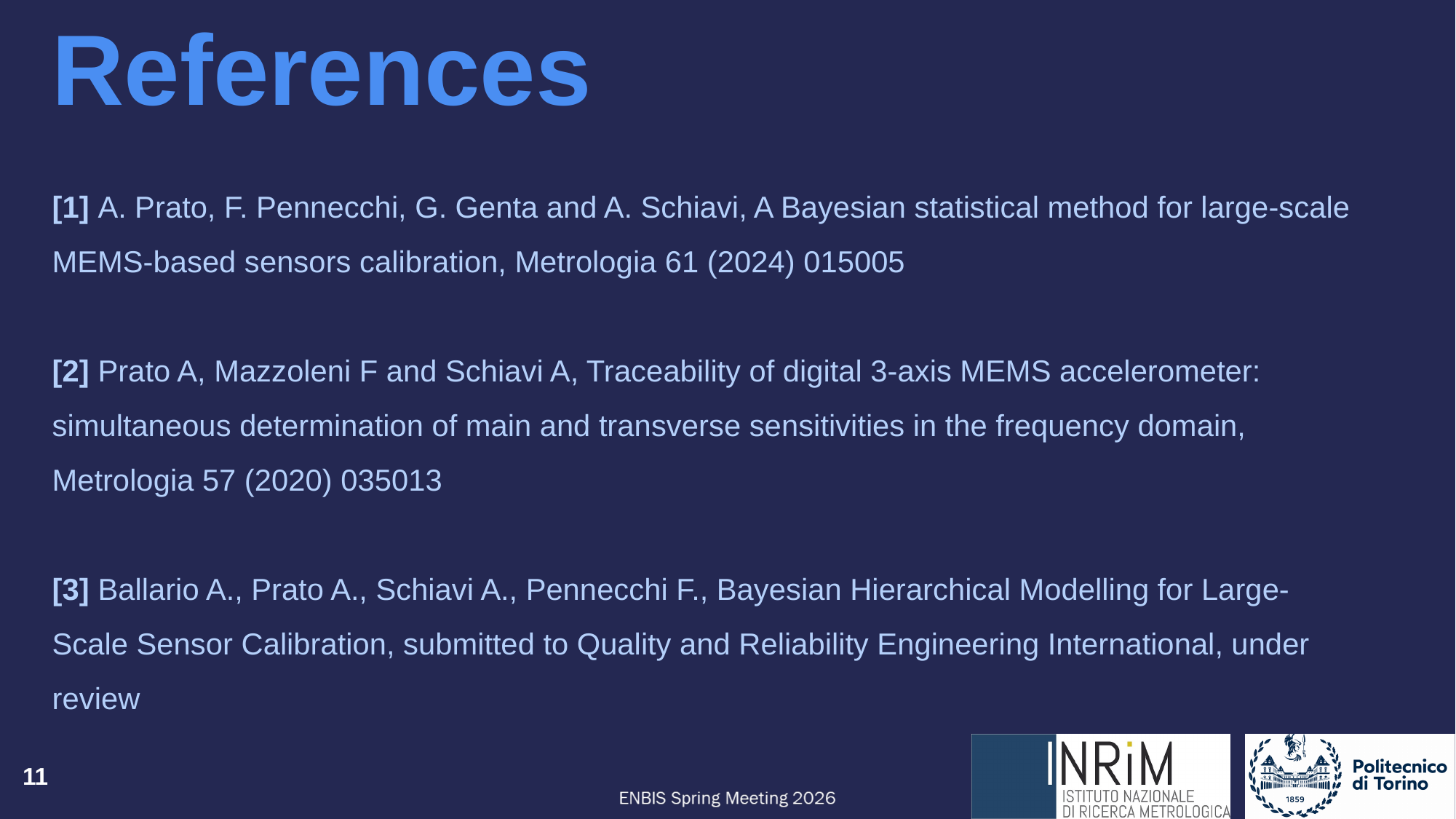

References
[1] A. Prato, F. Pennecchi, G. Genta and A. Schiavi, A Bayesian statistical method for large-scale MEMS-based sensors calibration, Metrologia 61 (2024) 015005

[2] Prato A, Mazzoleni F and Schiavi A, Traceability of digital 3-axis MEMS accelerometer: simultaneous determination of main and transverse sensitivities in the frequency domain, Metrologia 57 (2020) 035013

[3] Ballario A., Prato A., Schiavi A., Pennecchi F., Bayesian Hierarchical Modelling for Large-Scale Sensor Calibration, submitted to Quality and Reliability Engineering International, under review

11